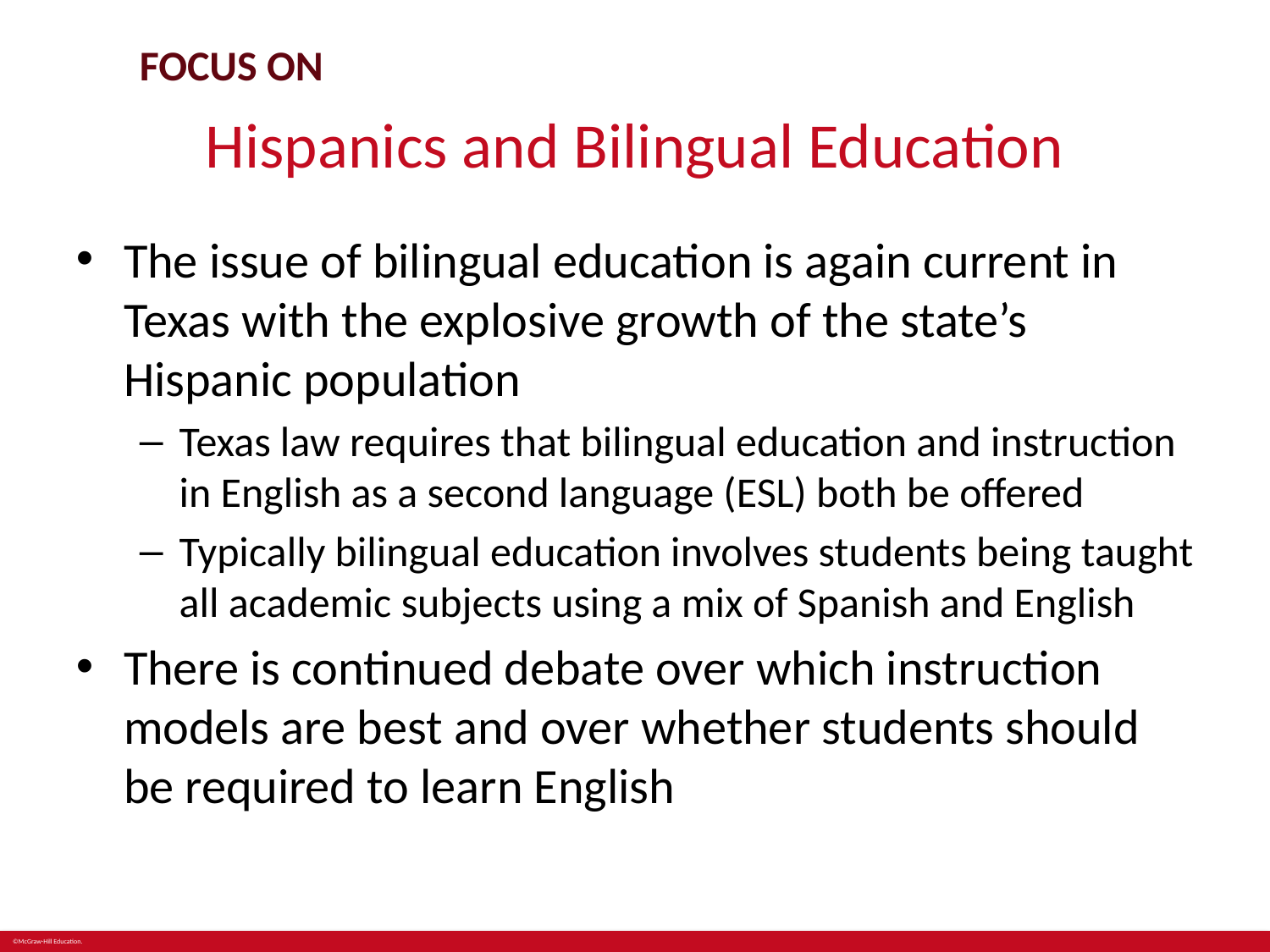

FOCUS ON
# Hispanics and Bilingual Education
The issue of bilingual education is again current in Texas with the explosive growth of the state’s Hispanic population
Texas law requires that bilingual education and instruction in English as a second language (ESL) both be offered
Typically bilingual education involves students being taught all academic subjects using a mix of Spanish and English
There is continued debate over which instruction models are best and over whether students should be required to learn English